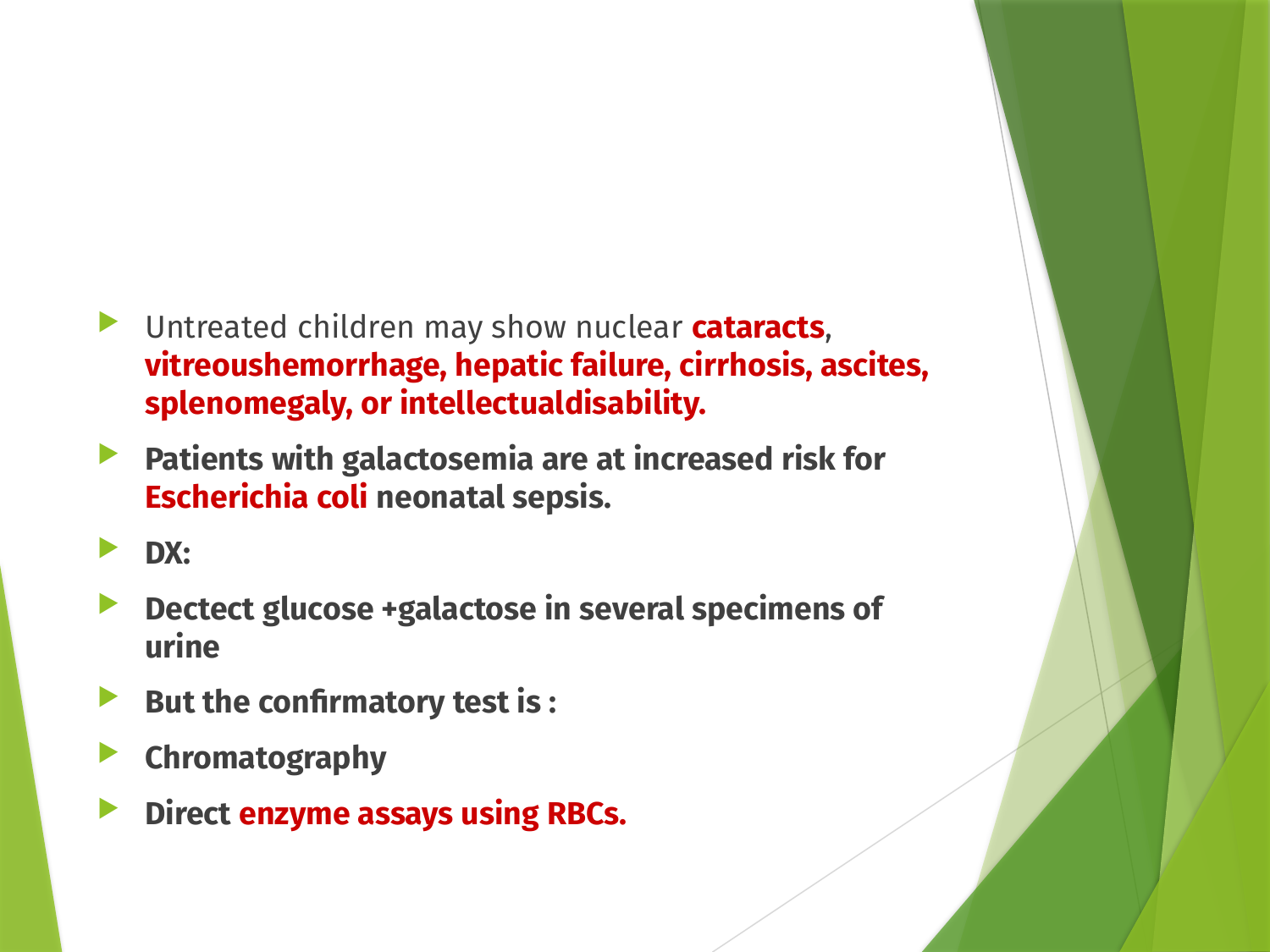

#
Untreated children may show nuclear cataracts, vitreoushemorrhage, hepatic failure, cirrhosis, ascites, splenomegaly, or intellectualdisability.
Patients with galactosemia are at increased risk for Escherichia coli neonatal sepsis.
DX:
Dectect glucose +galactose in several specimens of urine
But the confirmatory test is :
Chromatography
Direct enzyme assays using RBCs.